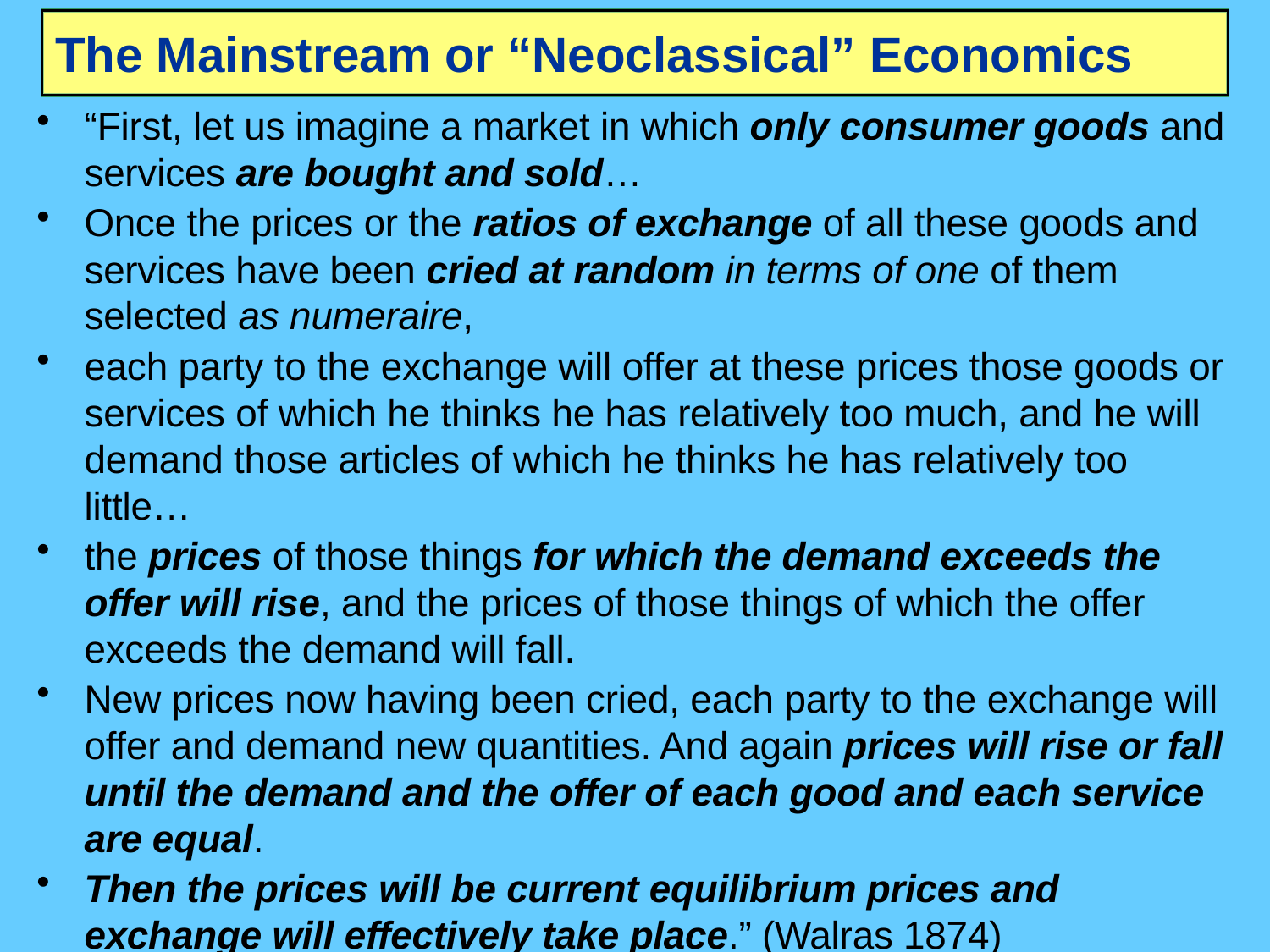

# The Mainstream or “Neoclassical” Economics
“First, let us imagine a market in which only consumer goods and services are bought and sold…
Once the prices or the ratios of exchange of all these goods and services have been cried at random in terms of one of them selected as numeraire,
each party to the exchange will offer at these prices those goods or services of which he thinks he has relatively too much, and he will demand those articles of which he thinks he has relatively too little…
the prices of those things for which the demand exceeds the offer will rise, and the prices of those things of which the offer exceeds the demand will fall.
New prices now having been cried, each party to the exchange will offer and demand new quantities. And again prices will rise or fall until the demand and the offer of each good and each service are equal.
Then the prices will be current equilibrium prices and exchange will effectively take place.” (Walras 1874)